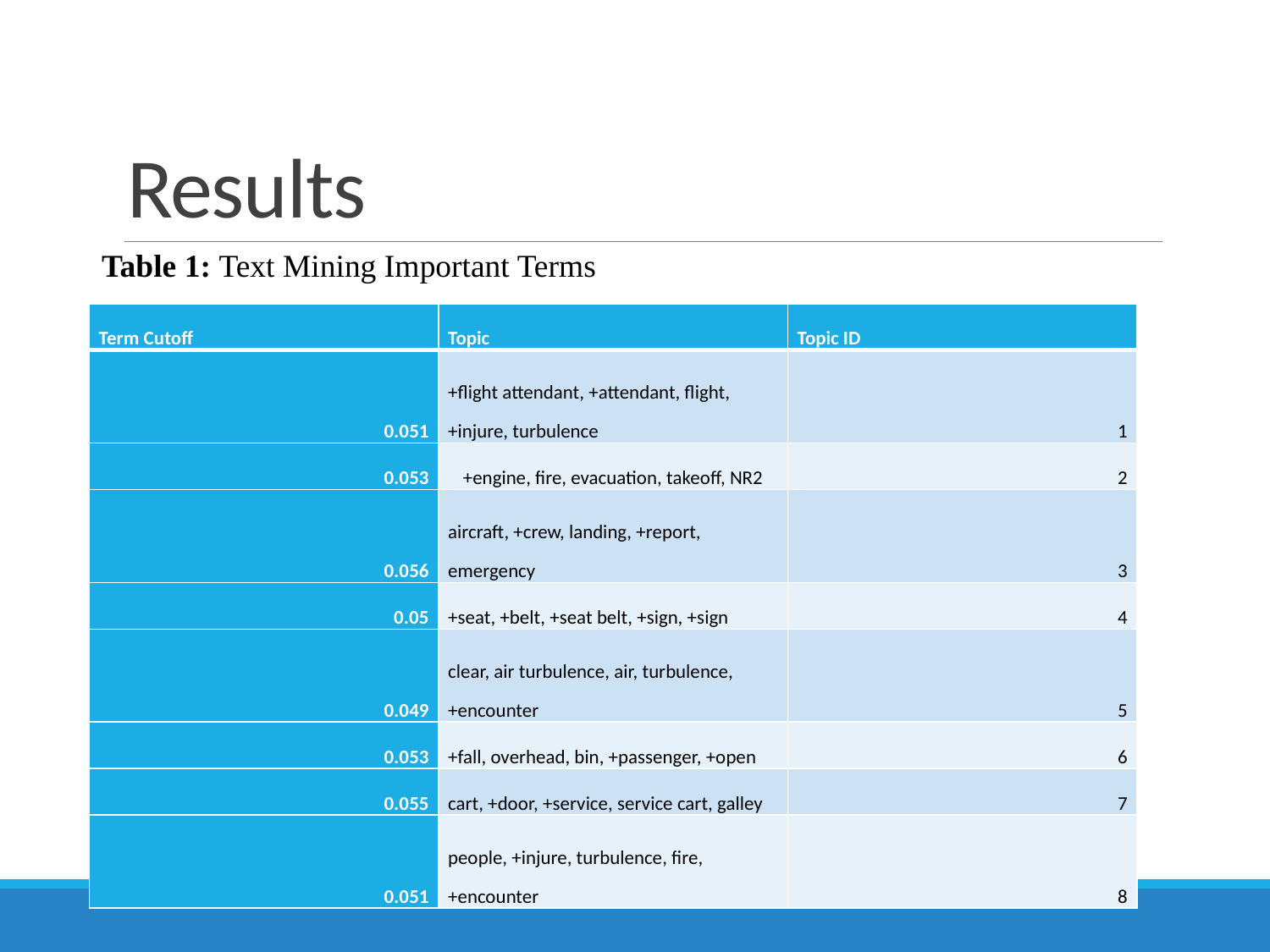

# Results
Table 1: Text Mining Important Terms
| Term Cutoff | Topic | Topic ID |
| --- | --- | --- |
| 0.051 | +flight attendant, +attendant, flight, +injure, turbulence | 1 |
| 0.053 | +engine, fire, evacuation, takeoff, NR2 | 2 |
| 0.056 | aircraft, +crew, landing, +report, emergency | 3 |
| 0.05 | +seat, +belt, +seat belt, +sign, +sign | 4 |
| 0.049 | clear, air turbulence, air, turbulence, +encounter | 5 |
| 0.053 | +fall, overhead, bin, +passenger, +open | 6 |
| 0.055 | cart, +door, +service, service cart, galley | 7 |
| 0.051 | people, +injure, turbulence, fire, +encounter | 8 |